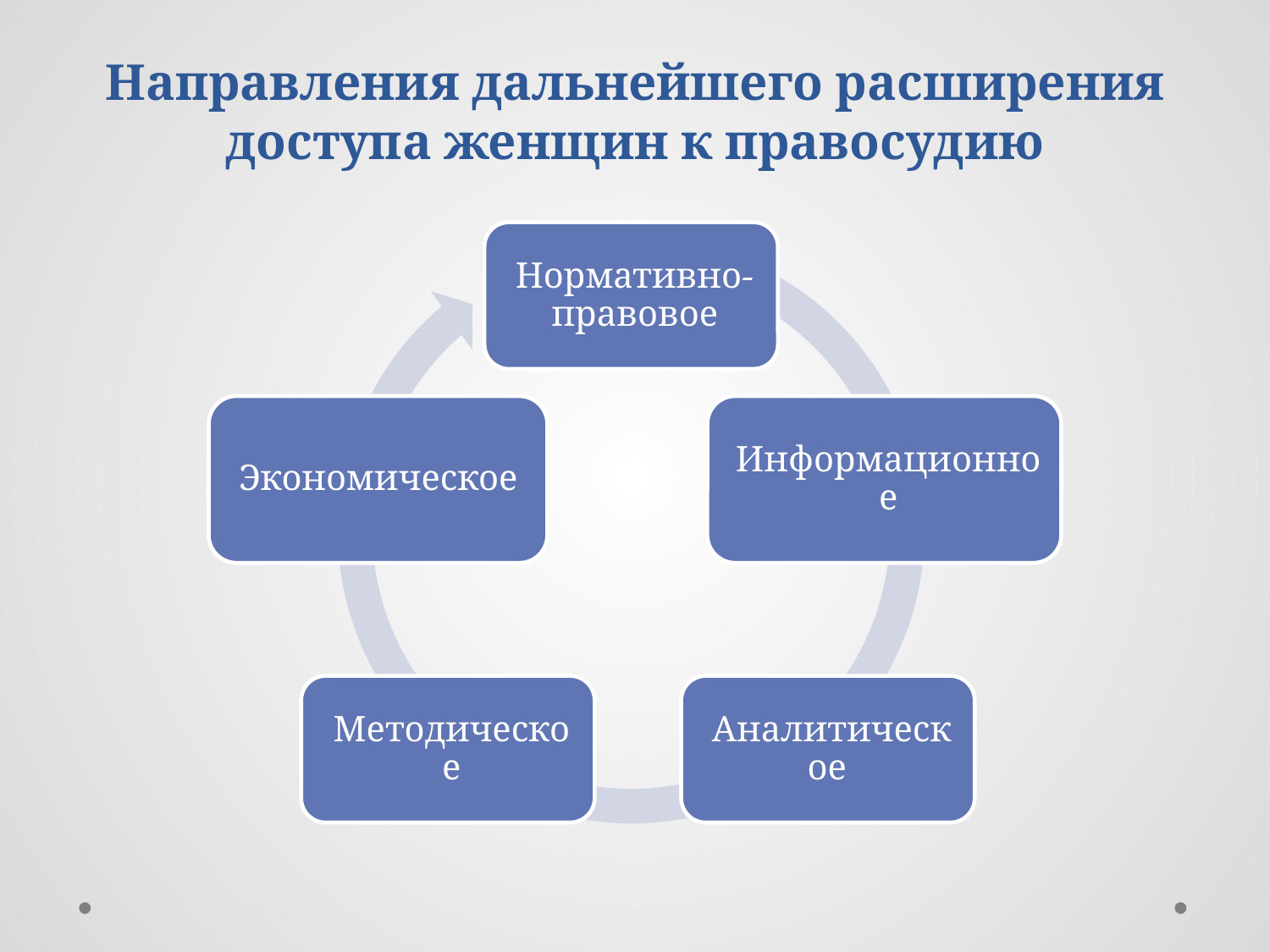

# Направления дальнейшего расширения доступа женщин к правосудию
Нормативно-правовое
Информационное
Аналитическое
Методическое
Экономическое